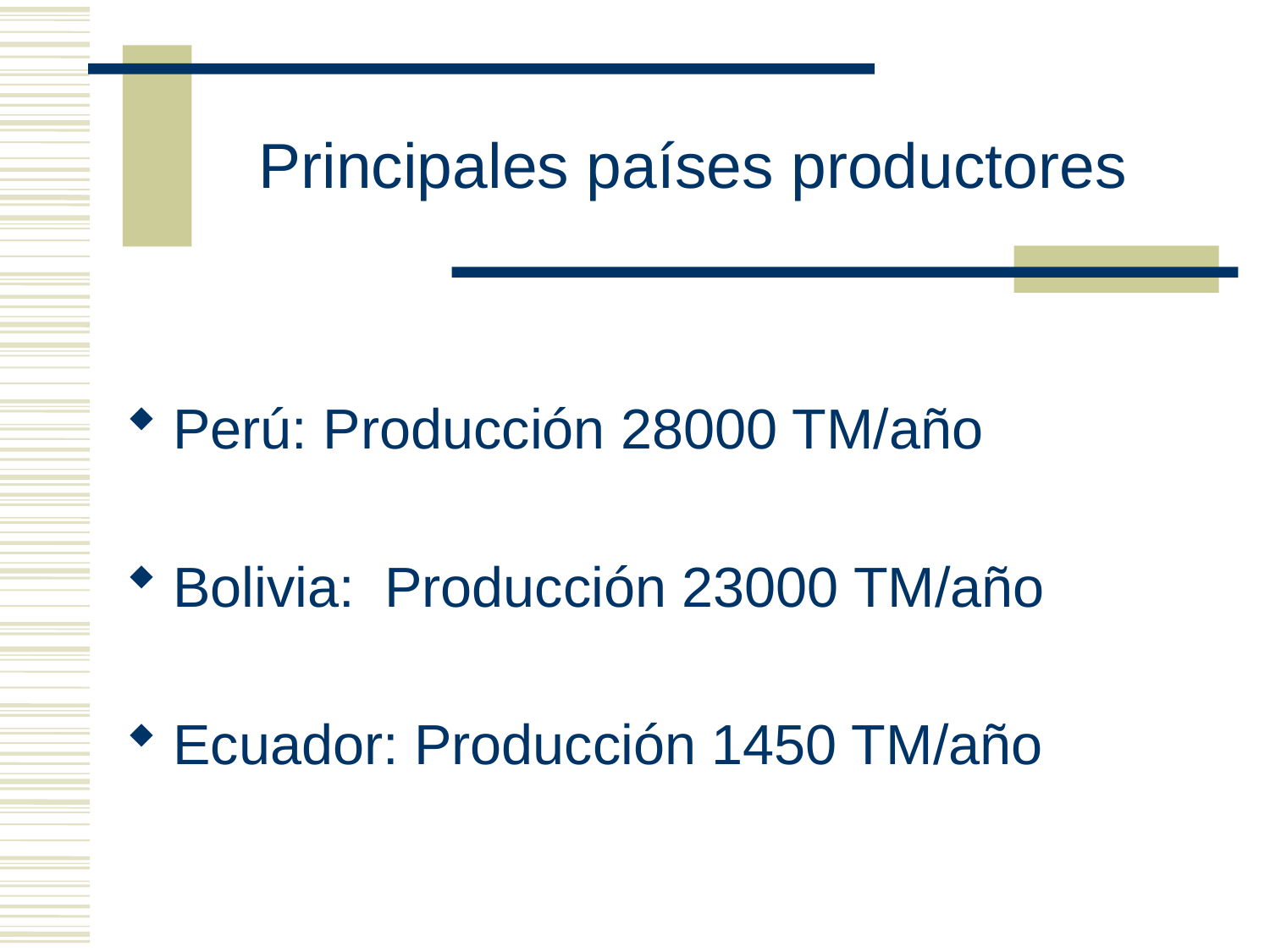

# Principales países productores

Perú: Producción 28000 TM/año

Bolivia:  Producción 23000 TM/año

Ecuador: Producción 1450 TM/año